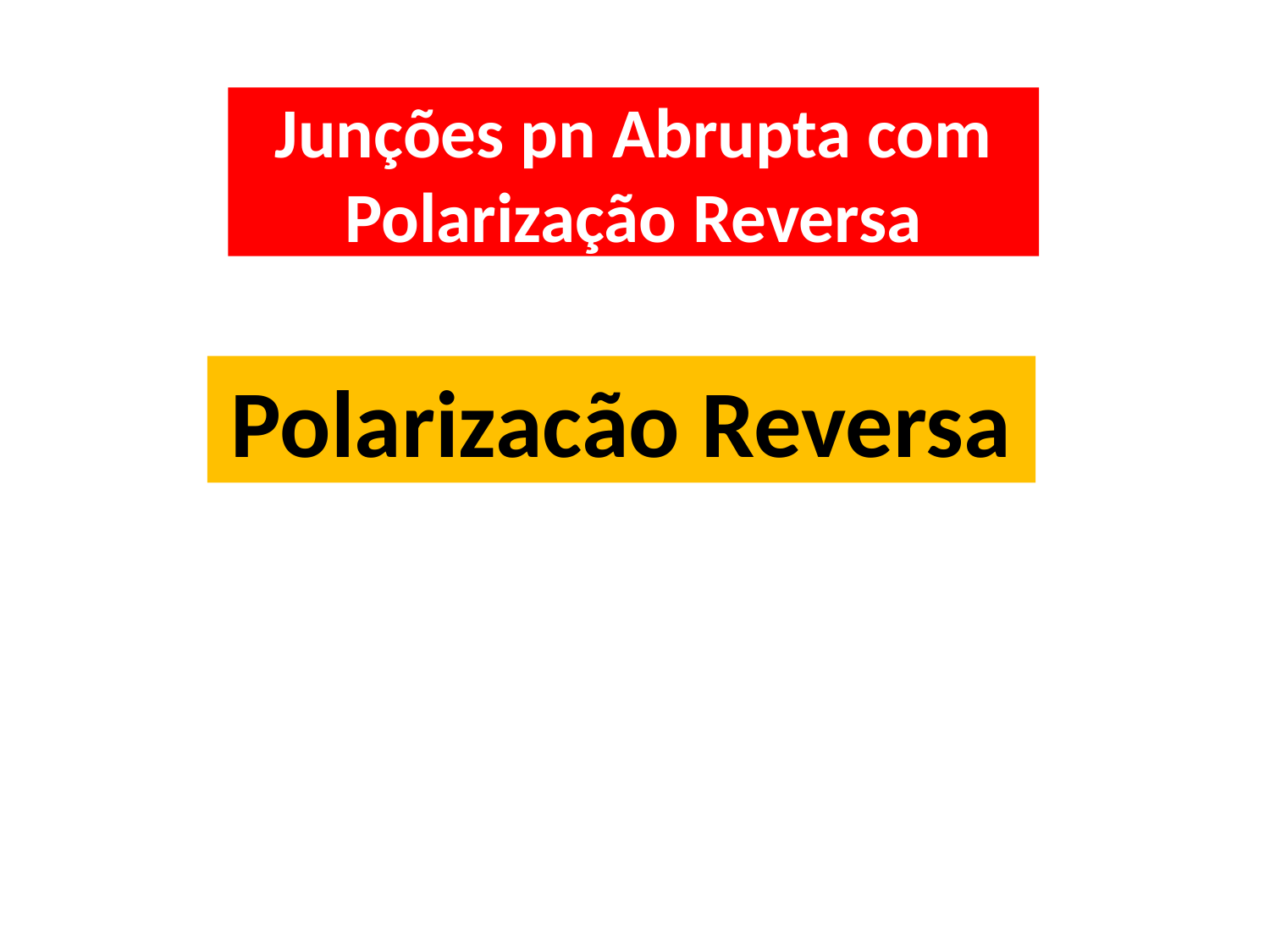

Junções pn Abrupta com Polarização Reversa
Polarizacão Reversa